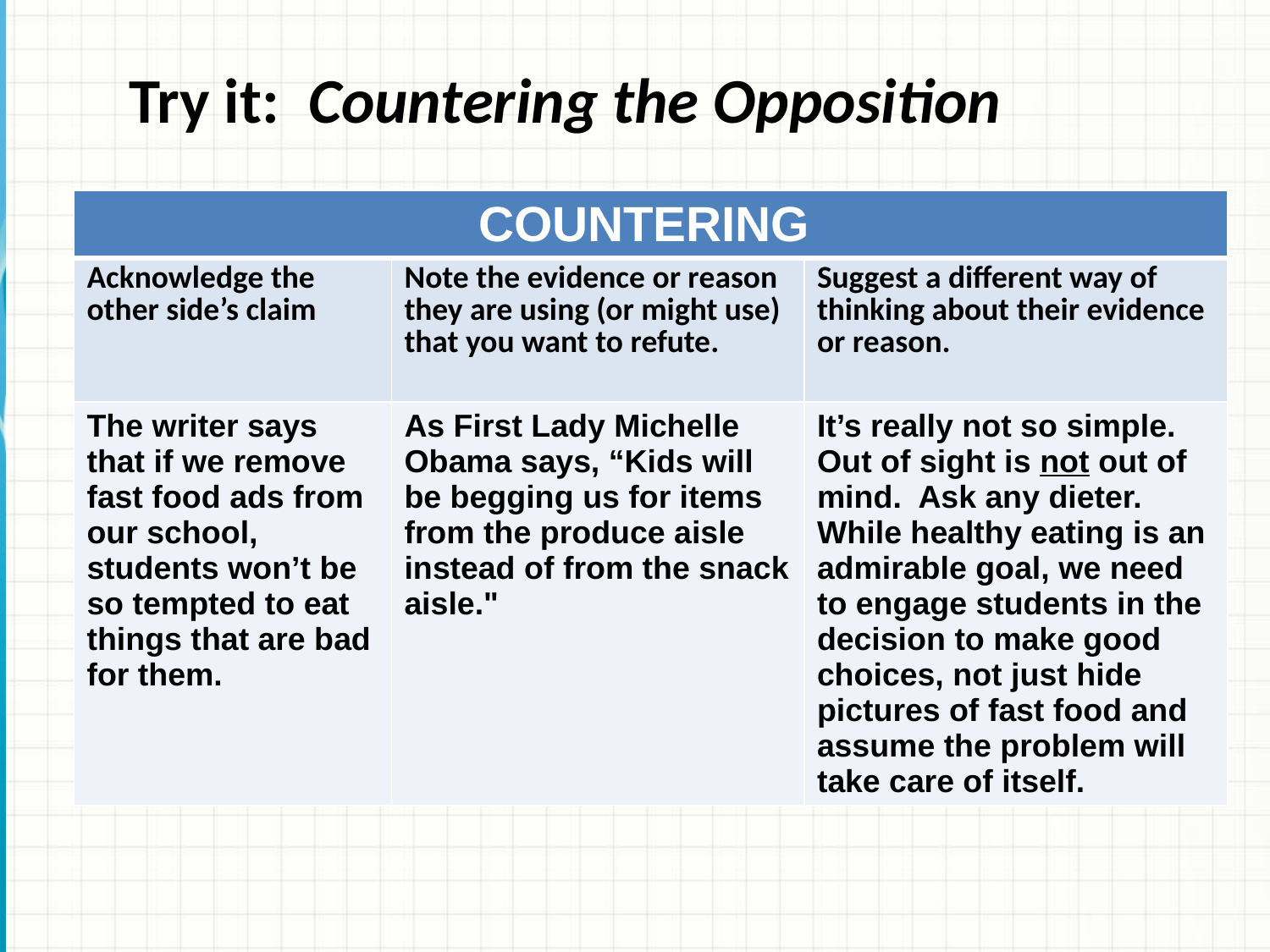

Try it:  Countering the Opposition
| COUNTERING |  |  |
| --- | --- | --- |
| Acknowledge the other side’s claim | Note the evidence or reason they are using (or might use) that you want to refute. | Suggest a different way of thinking about their evidence or reason. |
| The writer says that if we remove fast food ads from our school, students won’t be so tempted to eat things that are bad for them. | As First Lady Michelle Obama says, “Kids will be begging us for items from the produce aisle instead of from the snack aisle." | It’s really not so simple. Out of sight is not out of mind. Ask any dieter. While healthy eating is an admirable goal, we need to engage students in the decision to make good choices, not just hide pictures of fast food and assume the problem will take care of itself. |